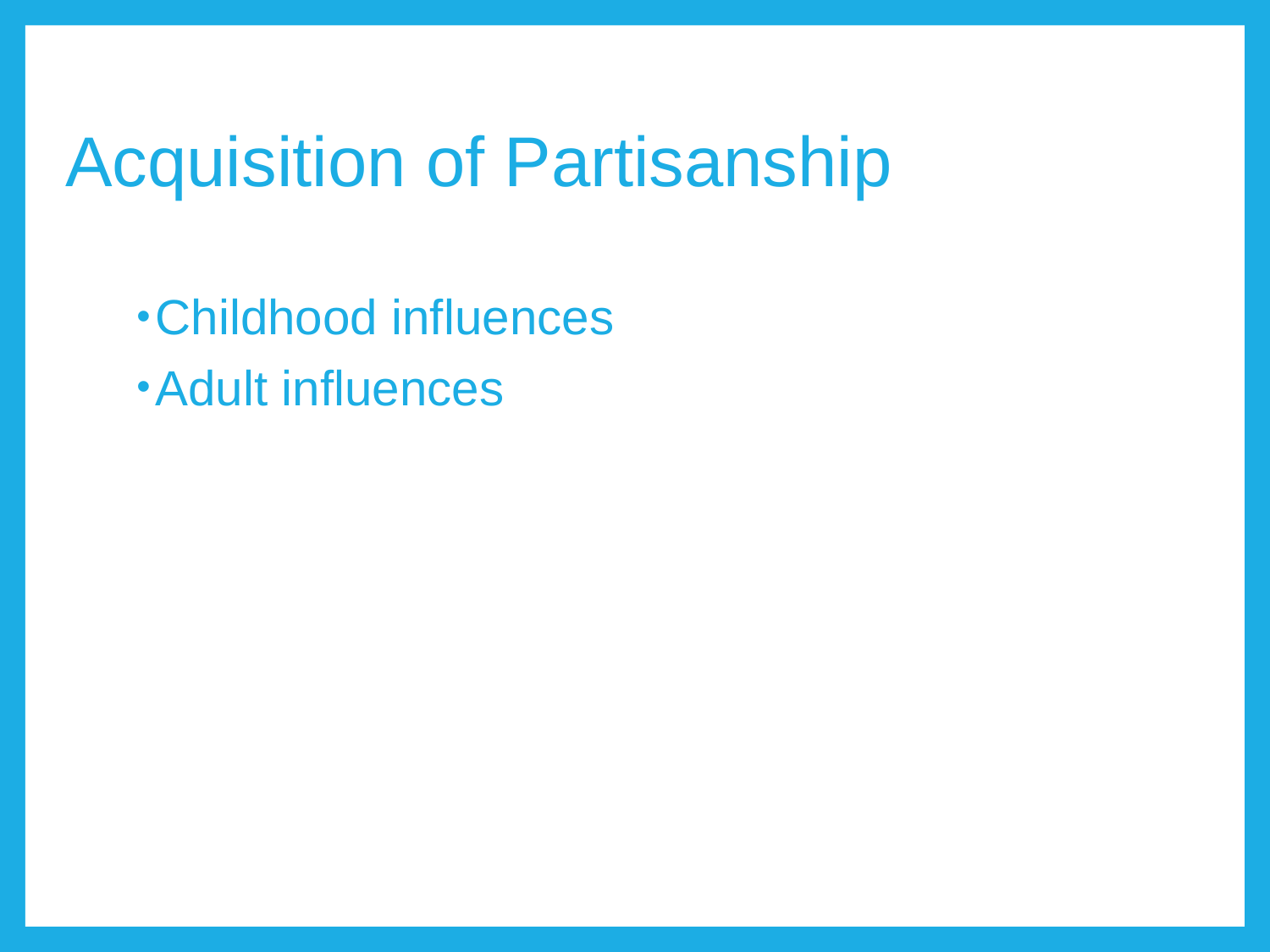

# Acquisition of Partisanship
Childhood influences
Adult influences